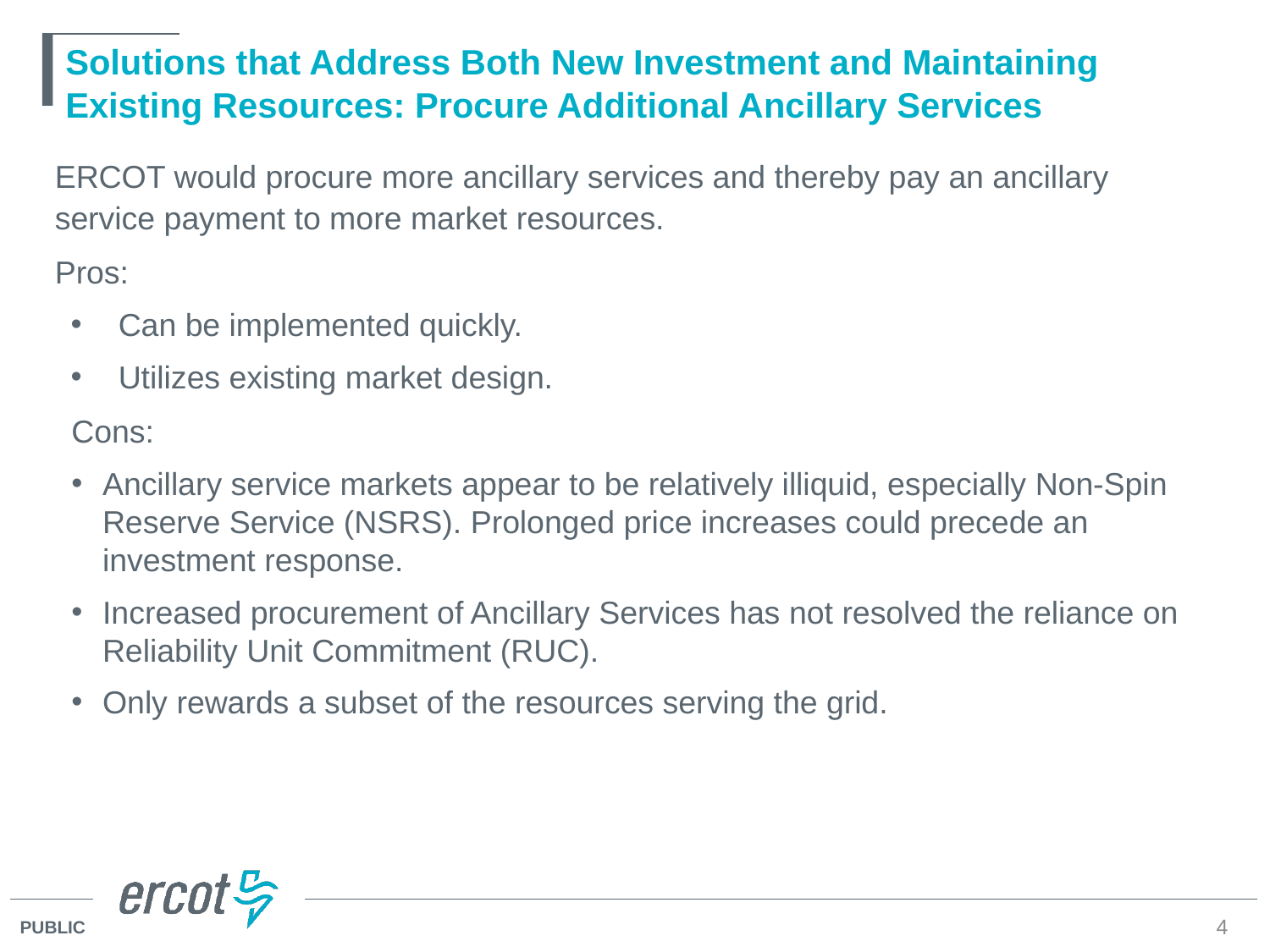

# Solutions that Address Both New Investment and Maintaining Existing Resources: Procure Additional Ancillary Services
ERCOT would procure more ancillary services and thereby pay an ancillary service payment to more market resources.
Pros:
Can be implemented quickly.
Utilizes existing market design.
Cons:
Ancillary service markets appear to be relatively illiquid, especially Non-Spin Reserve Service (NSRS). Prolonged price increases could precede an investment response.
Increased procurement of Ancillary Services has not resolved the reliance on Reliability Unit Commitment (RUC).
Only rewards a subset of the resources serving the grid.
4